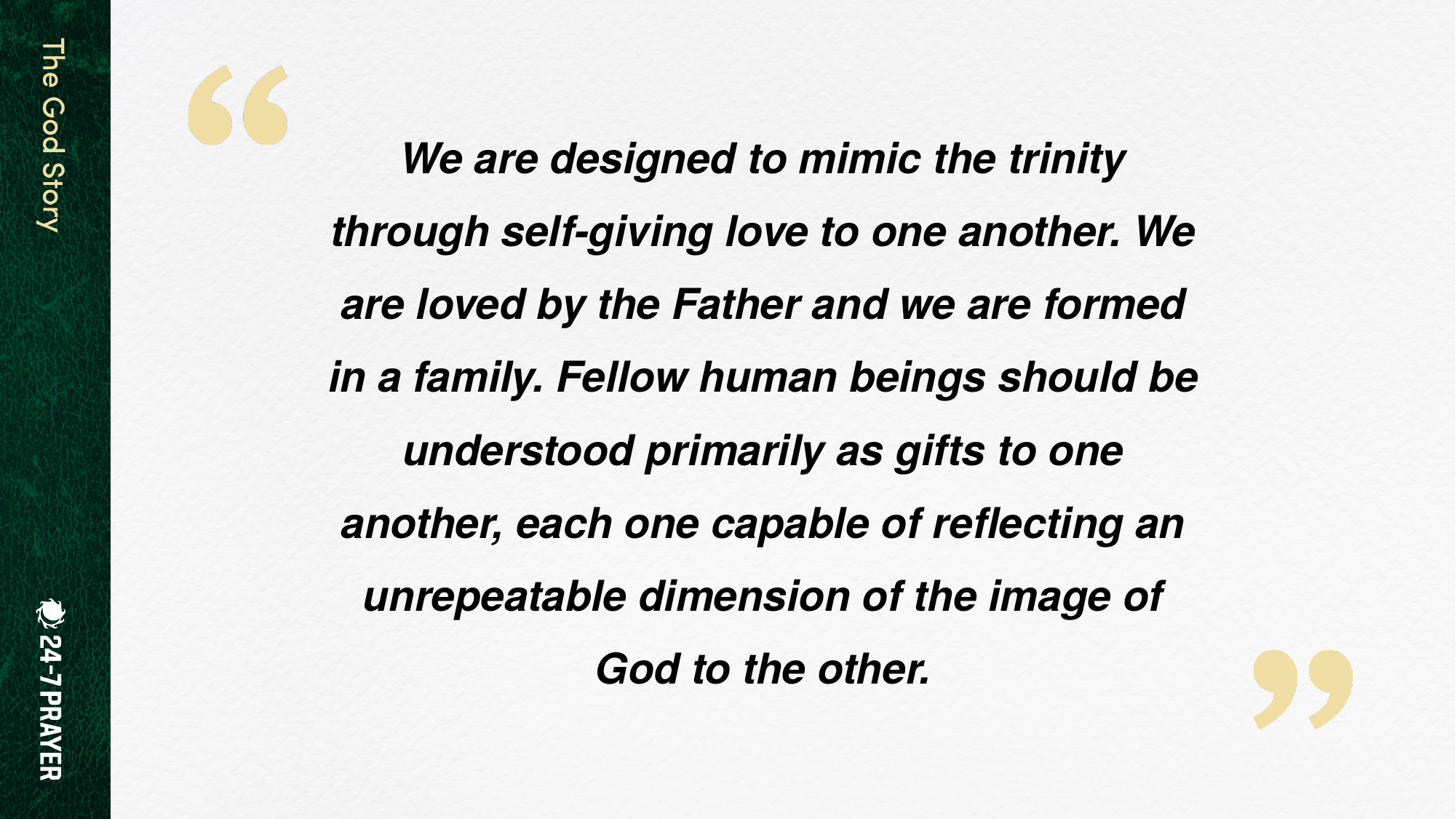

We are designed to mimic the trinity through self-giving love to one another. We are loved by the Father and we are formed in a family. Fellow human beings should be understood primarily as gifts to one another, each one capable of reflecting an unrepeatable dimension of the image of God to the other.